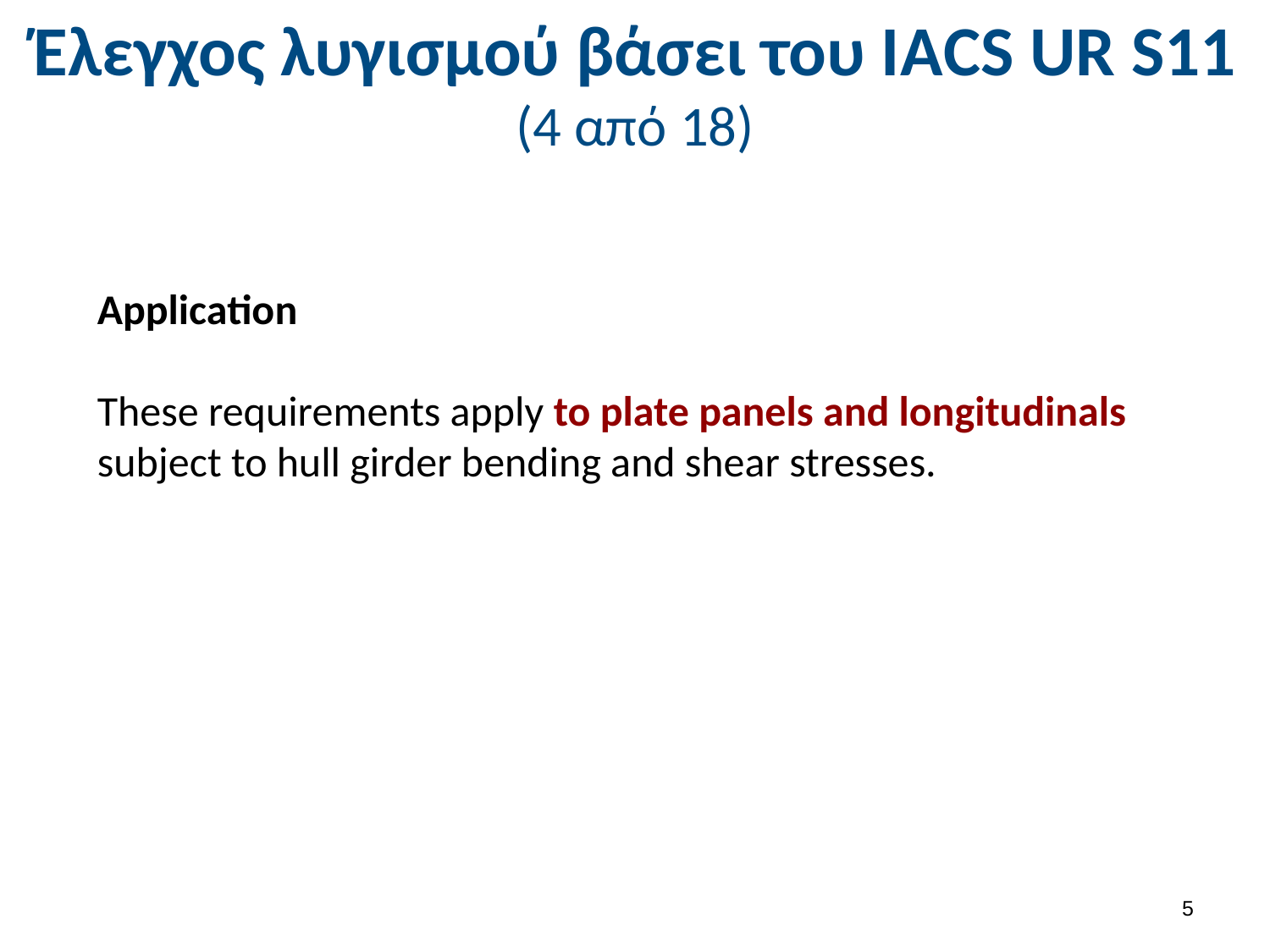

# Έλεγχος λυγισμού βάσει του ΙΑCS UR S11 (4 από 18)
Application

These requirements apply to plate panels and longitudinals subject to hull girder bending and shear stresses.
5